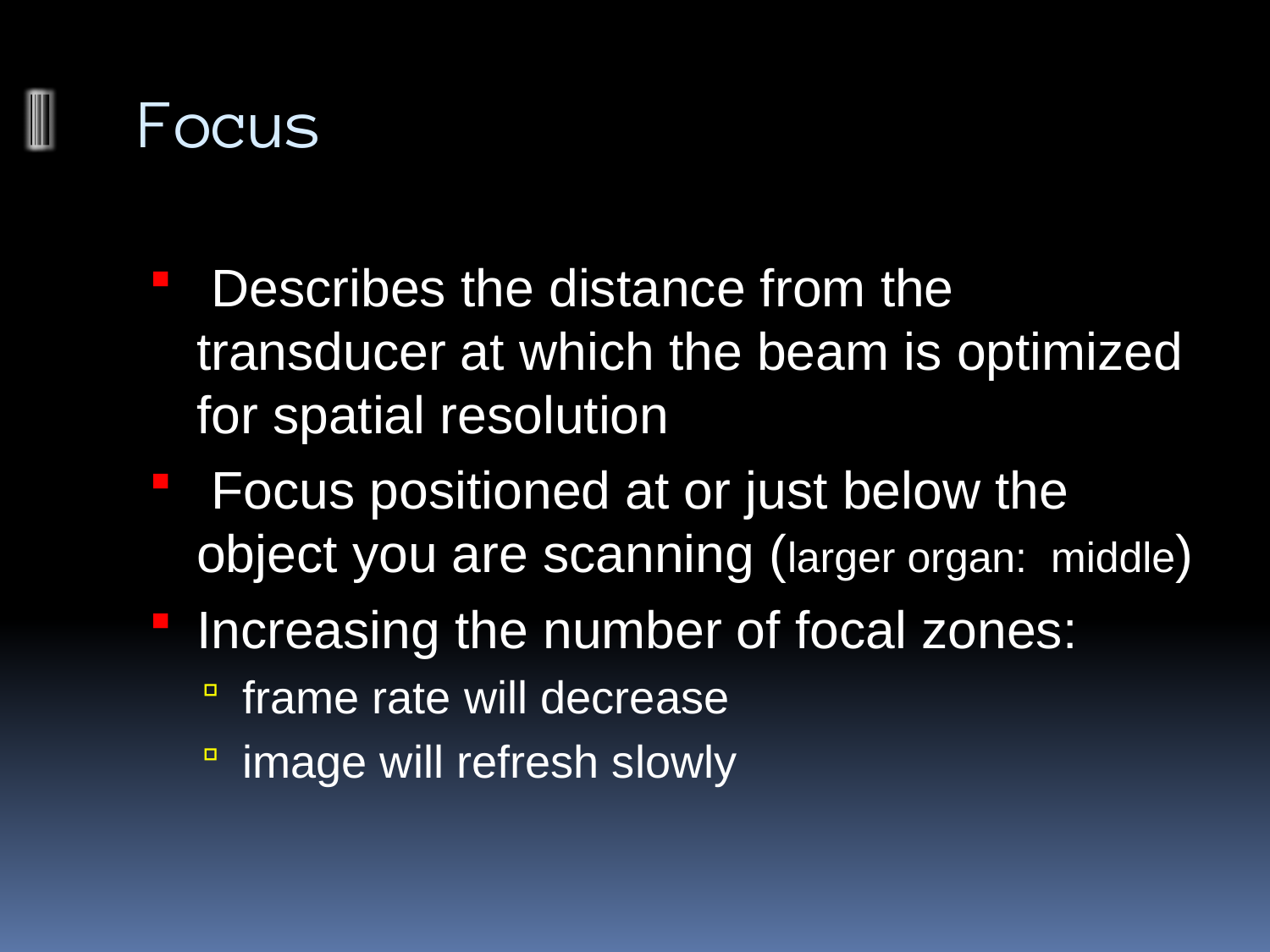

# Focus
 Describes the distance from the transducer at which the beam is optimized for spatial resolution
 Focus positioned at or just below the object you are scanning (larger organ:  middle)
Increasing the number of focal zones:
frame rate will decrease
image will refresh slowly